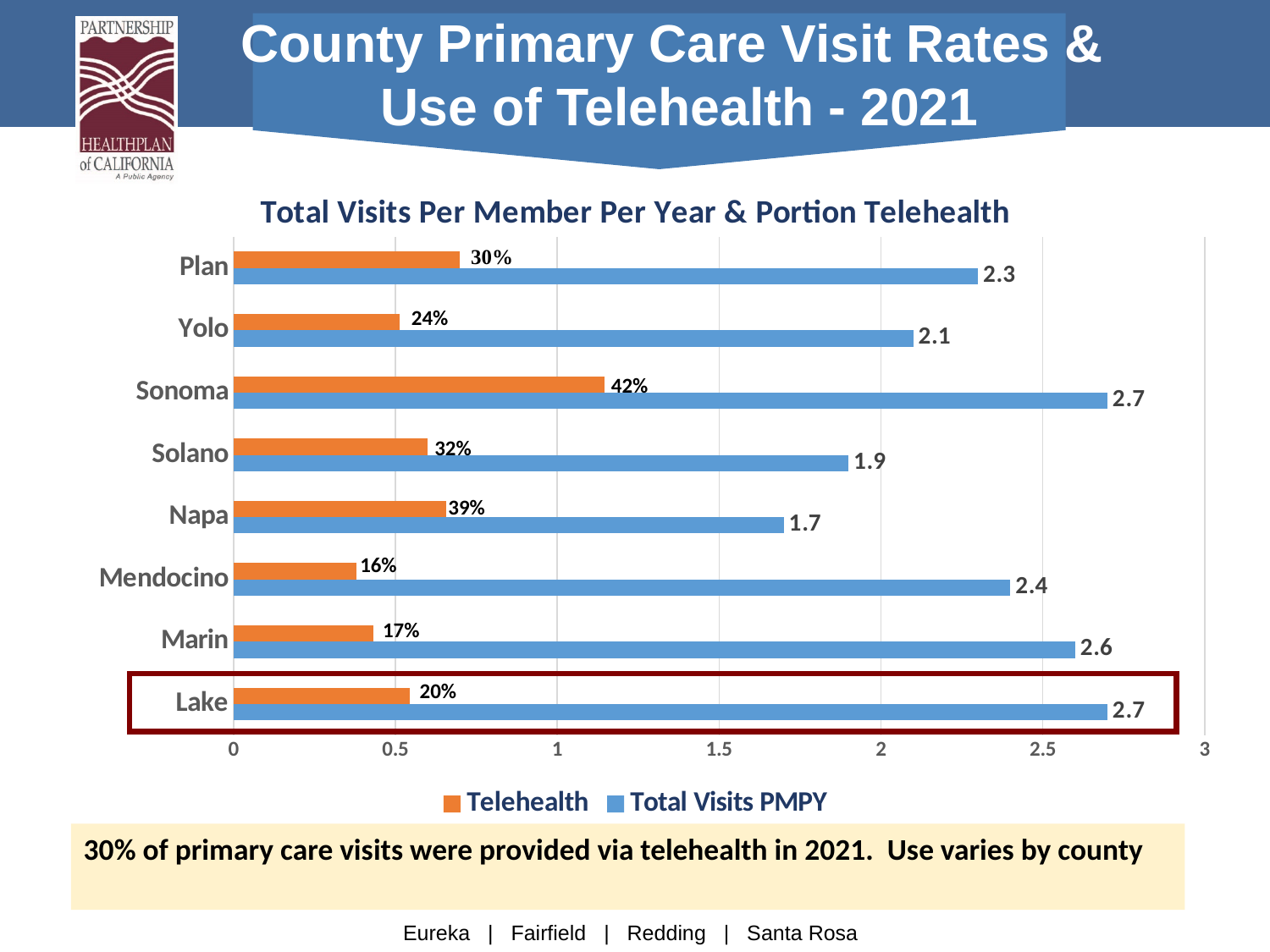

County Primary Care Visit Rates &
 Use of Telehealth - 2021

### Chart: Total Visits Per Member Per Year & Portion Telehealth

| Category | Total Visits PMPY | Telehealth |
|---|---|---|
| Lake | 2.7 | 0.5454000000000001 |
| Marin | 2.6 | 0.43160000000000004 |
| Mendocino | 2.4 | 0.3792 |
| Napa | 1.7 | 0.6579 |
| Solano | 1.9 | 0.6003999999999999 |
| Sonoma | 2.7 | 1.1448 |
| Yolo | 2.1 | 0.5124 |
| Plan | 2.3 | 0.6991999999999999 |
24%
42%
32%
39%
17%
20%
30% of primary care visits were provided via telehealth in 2021.  Use varies by county